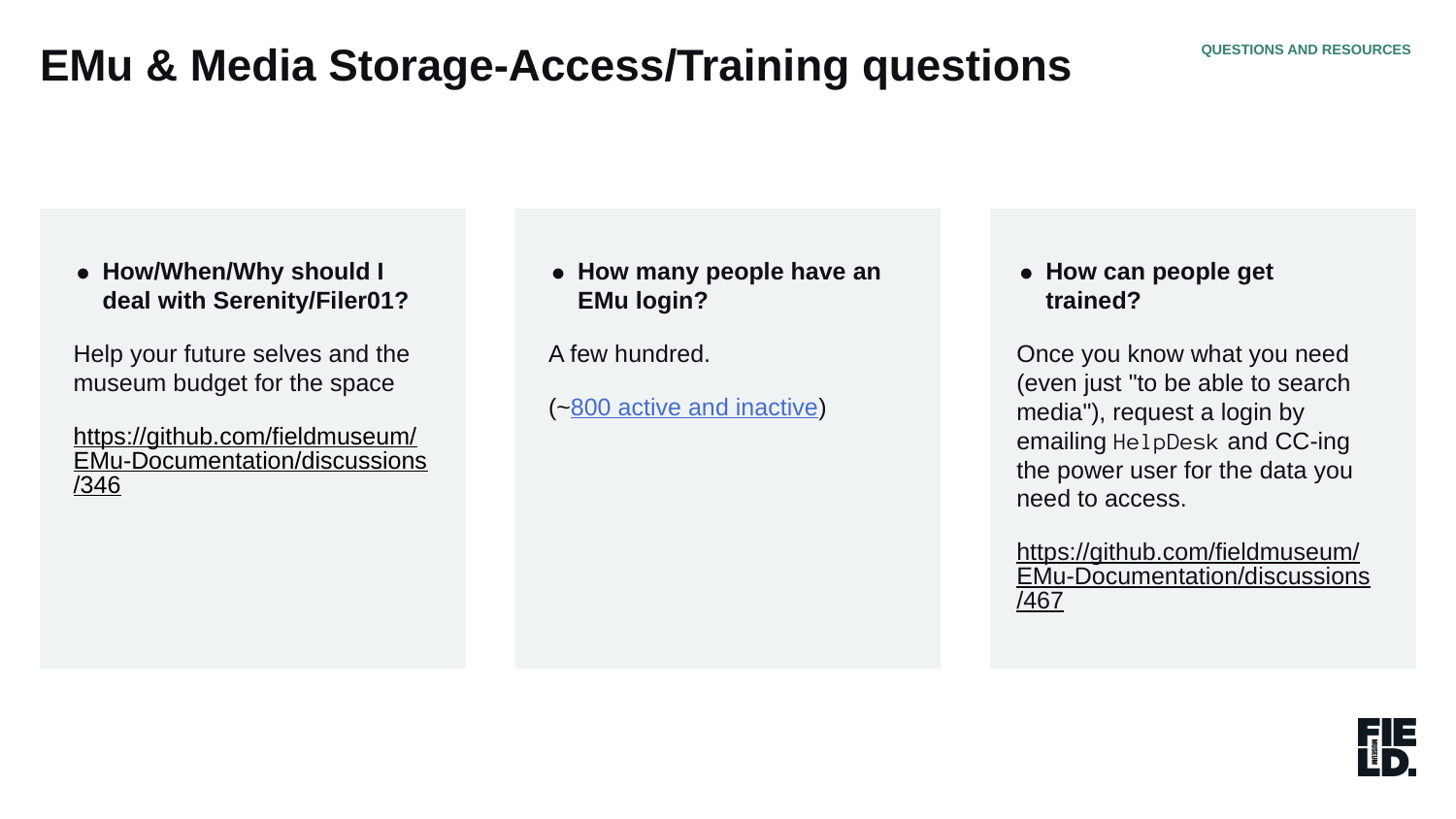

EMu & Media Storage-Access/Training questions
QUESTIONS AND RESOURCES

How/When/Why should I deal with Serenity/Filer01?
Help your future selves and the museum budget for the space
https://github.com/fieldmuseum/EMu-Documentation/discussions/346
How can people get trained?
Once you know what you need (even just "to be able to search media"), request a login by emailing HelpDesk and CC-ing the power user for the data you need to access.
https://github.com/fieldmuseum/EMu-Documentation/discussions/467
How many people have an EMu login?
A few hundred.
(~800 active and inactive)